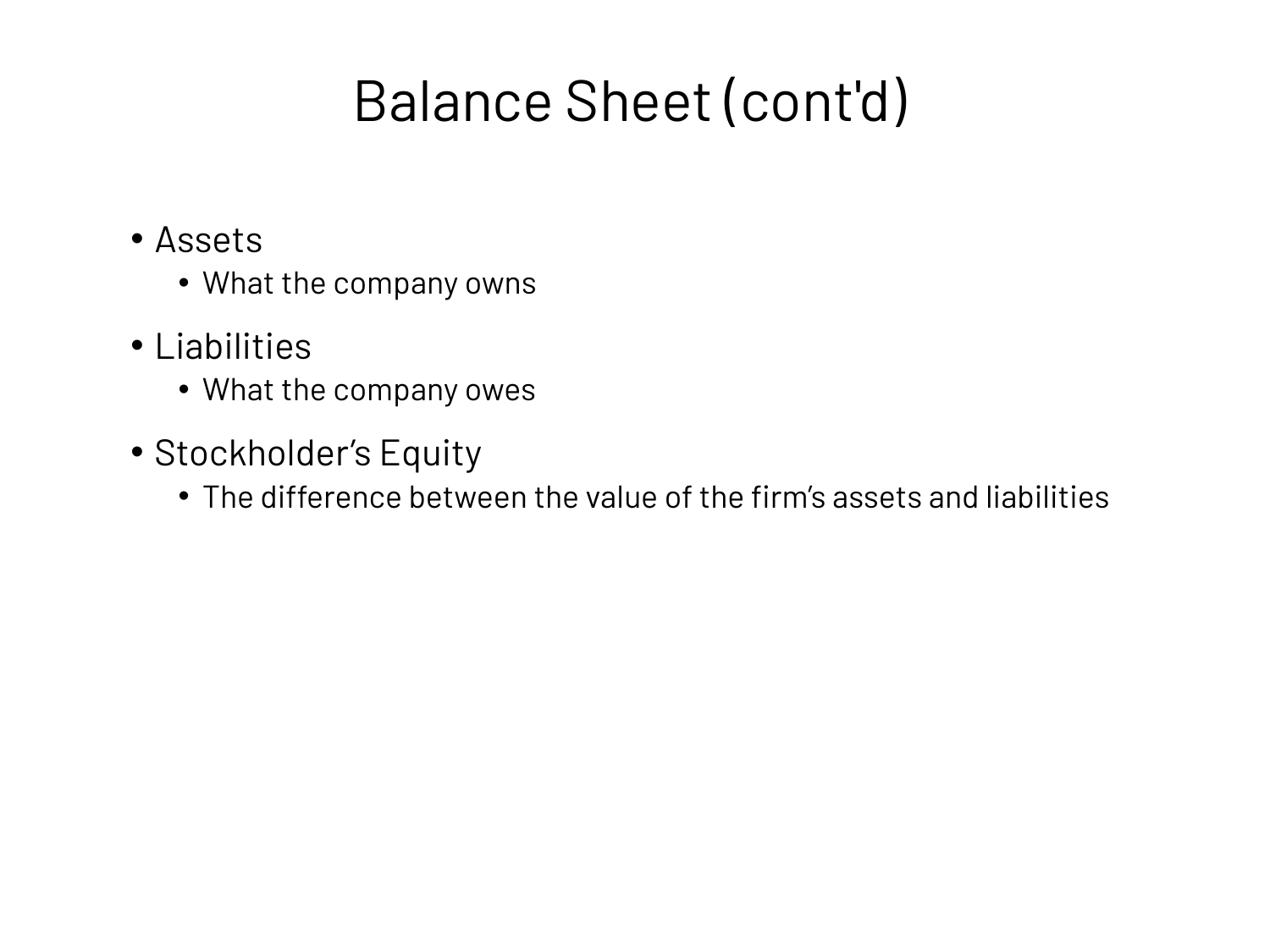

Balance Sheet (cont'd)
Assets
What the company owns
Liabilities
What the company owes
Stockholder’s Equity
The difference between the value of the firm’s assets and liabilities